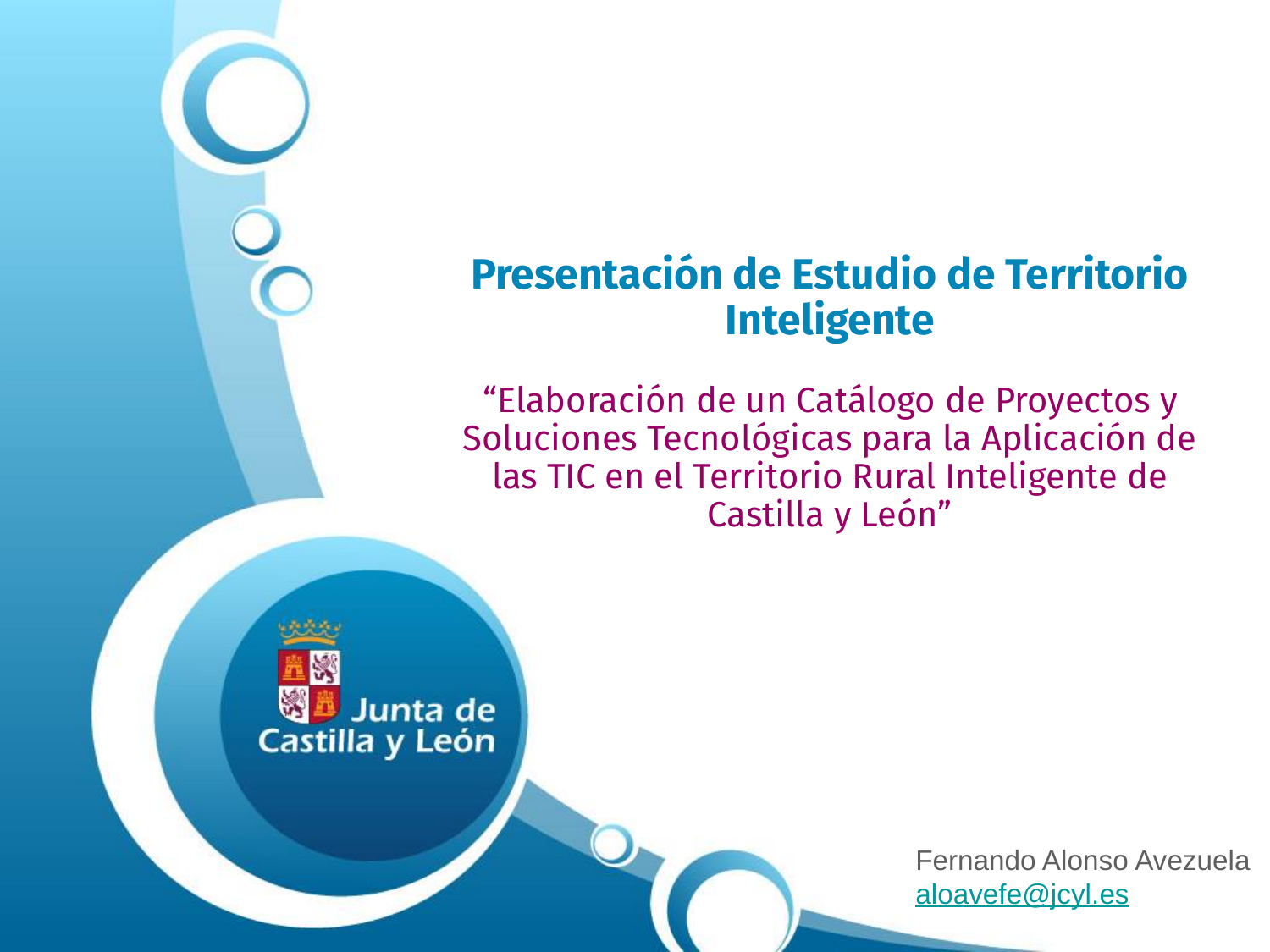

Presentación de Estudio de Territorio Inteligente

“Elaboración de un Catálogo de Proyectos y Soluciones Tecnológicas para la Aplicación de las TIC en el Territorio Rural Inteligente de Castilla y León”

Fernando Alonso Avezuela
aloavefe@jcyl.es